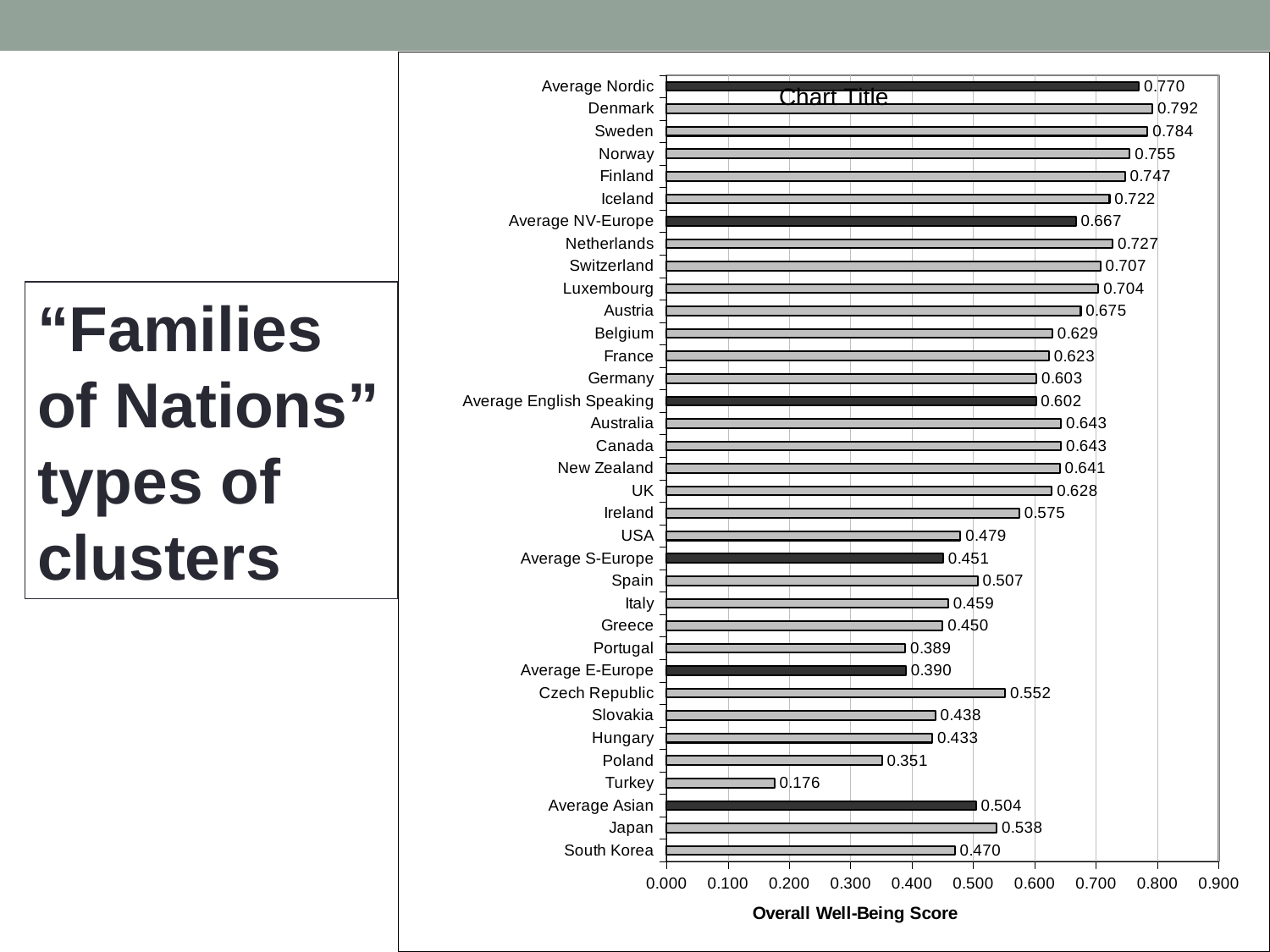

### Chart:

| Category |  |
|---|---|
| South Korea | 0.47 |
| Japan | 0.538 |
| Average Asian | 0.504 |
| Turkey | 0.176 |
| Poland | 0.351 |
| Hungary | 0.433 |
| Slovakia | 0.438 |
| Czech Republic | 0.552 |
| Average E-Europe | 0.39 |
| Portugal | 0.389 |
| Greece | 0.45 |
| Italy | 0.459 |
| Spain | 0.507 |
| Average S-Europe | 0.451 |
| USA | 0.479 |
| Ireland | 0.575 |
| UK | 0.628 |
| New Zealand | 0.641 |
| Canada | 0.643 |
| Australia | 0.643 |
| Average English Speaking | 0.602 |
| Germany | 0.603 |
| France | 0.623 |
| Belgium | 0.629 |
| Austria | 0.675 |
| Luxembourg | 0.704 |
| Switzerland | 0.707 |
| Netherlands | 0.727 |
| Average NV-Europe | 0.667 |
| Iceland | 0.722 |
| Finland | 0.747 |
| Norway | 0.755 |
| Sweden | 0.784 |
| Denmark | 0.792 |
| Average Nordic | 0.77 |
“Families
of Nations”
types of
clusters